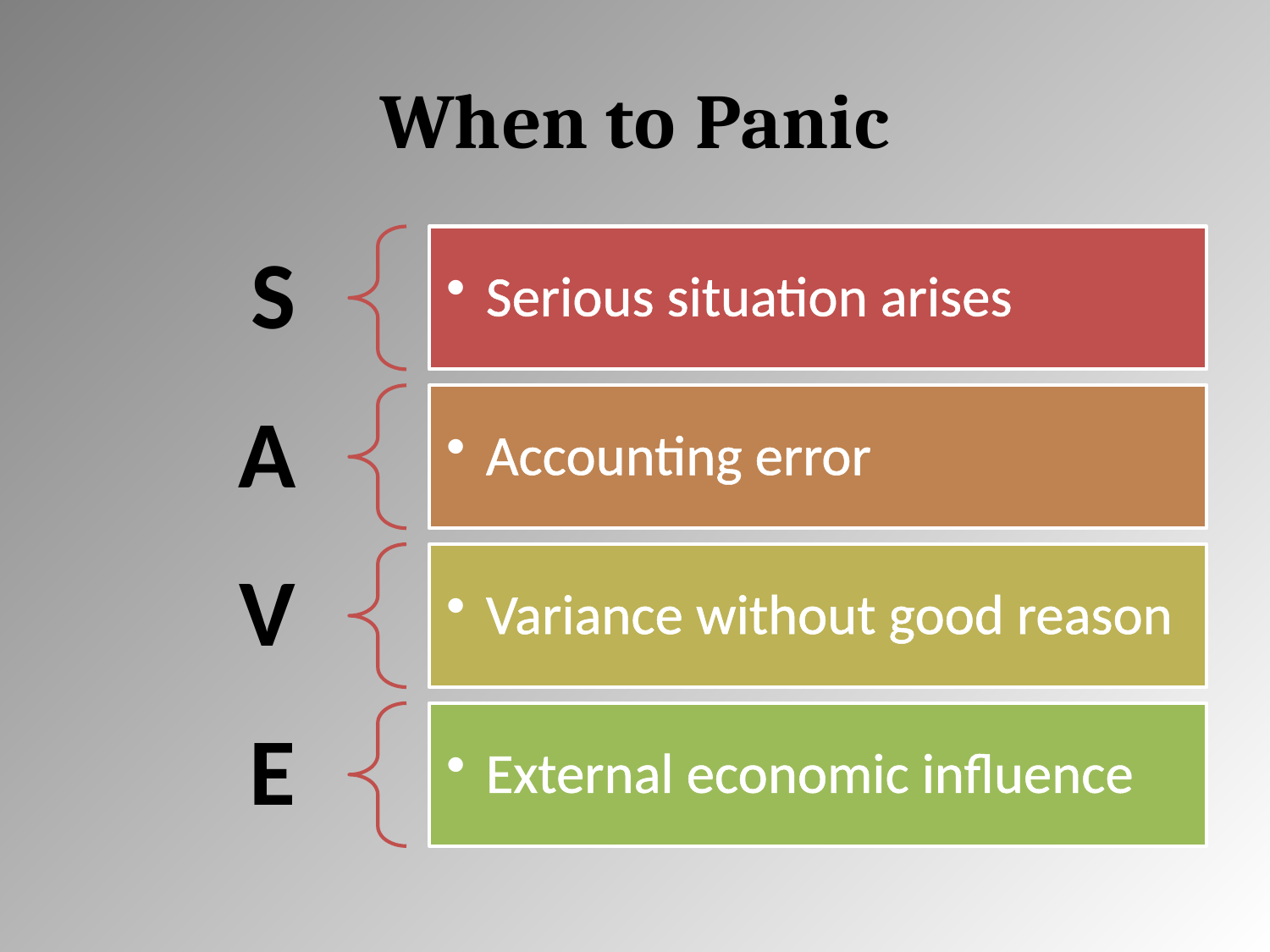

# When to Panic
S
Serious situation arises
A
Accounting error
V
Variance without good reason
E
External economic influence